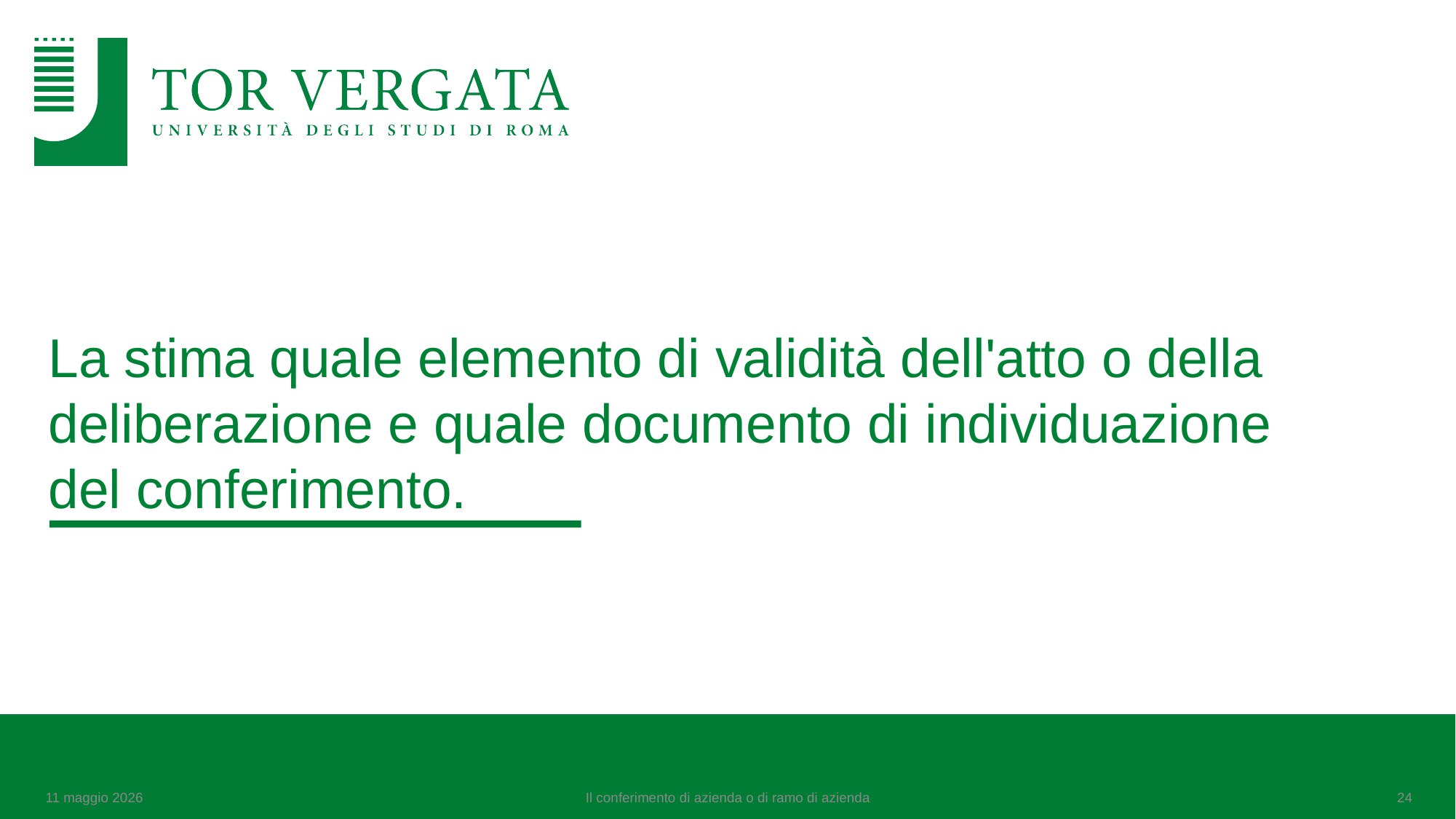

# La stima quale elemento di validità dell'atto o della deliberazione e quale documento di individuazione del conferimento.
11 maggio 2026
Il conferimento di azienda o di ramo di azienda
24